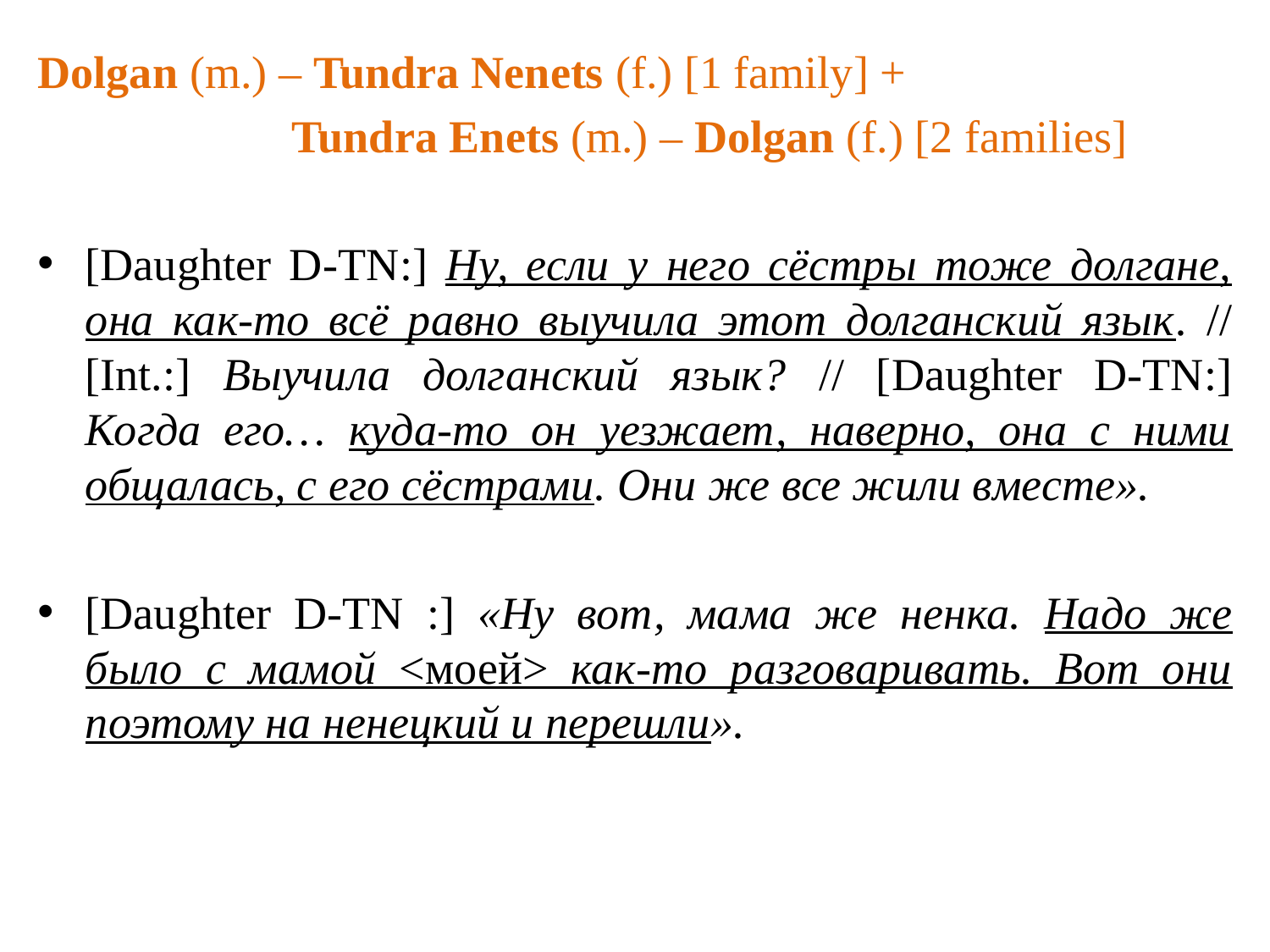

Dolgan (m.) – Tundra Nenets (f.) [1 family] +
		Tundra Enets (m.) – Dolgan (f.) [2 families]

[Daughter D-TN:] Ну, если у него сёстры тоже долгане, она как-то всё равно выучила этот долганский язык. // [Int.:] Выучила долганский язык? // [Daughter D-TN:] Когда его… куда-то он уезжает, наверно, она с ними общалась, с его сёстрами. Они же все жили вместе».

[Daughter D-TN :] «Ну вот, мама же ненка. Надо же было с мамой <моей> как-то разговаривать. Вот они поэтому на ненецкий и перешли».